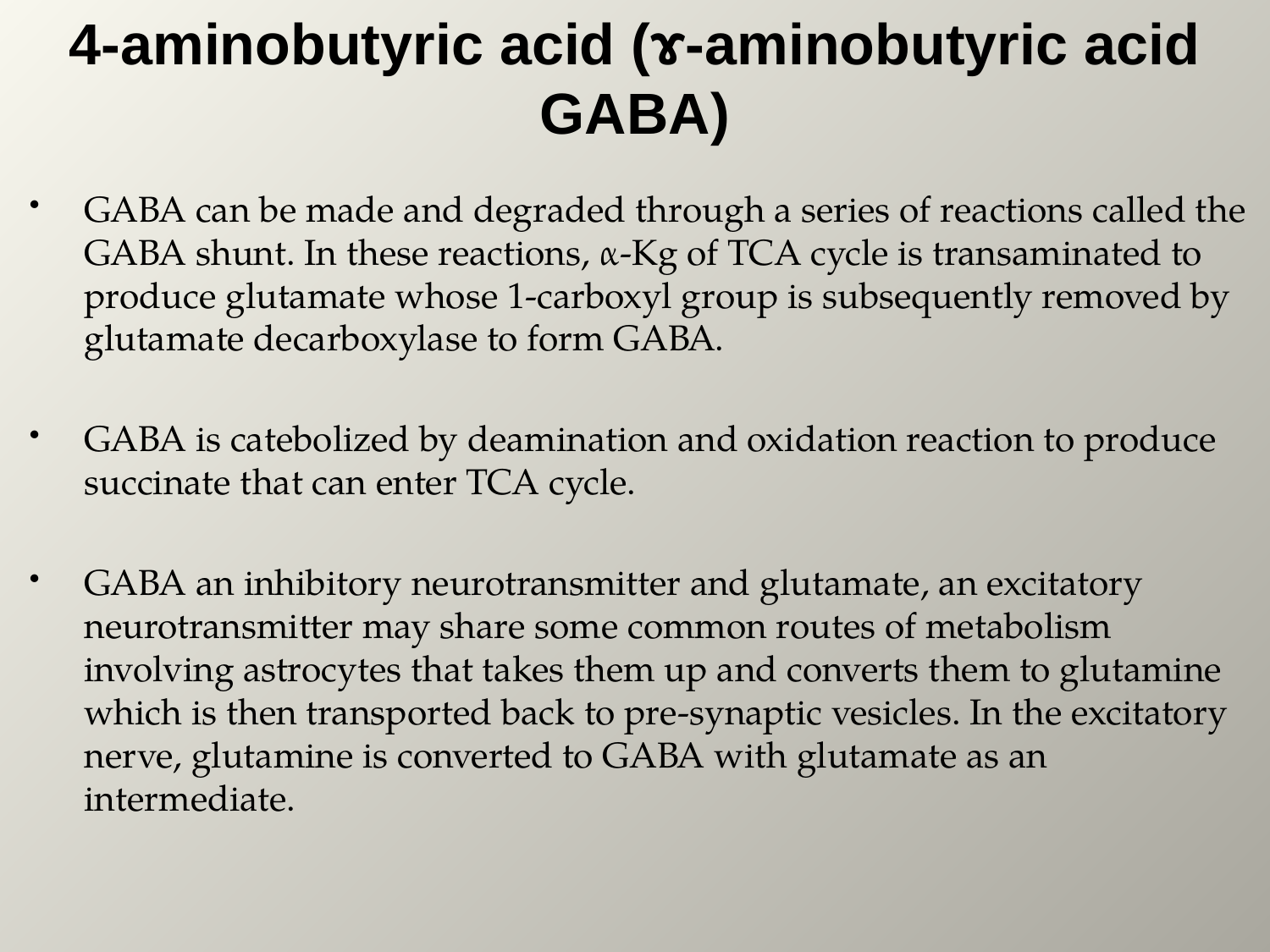

# 4-aminobutyric acid (ɤ-aminobutyric acid GABA)
GABA can be made and degraded through a series of reactions called the GABA shunt. In these reactions, α-Kg of TCA cycle is transaminated to produce glutamate whose 1-carboxyl group is subsequently removed by glutamate decarboxylase to form GABA.

GABA is catebolized by deamination and oxidation reaction to produce succinate that can enter TCA cycle.

GABA an inhibitory neurotransmitter and glutamate, an excitatory neurotransmitter may share some common routes of metabolism involving astrocytes that takes them up and converts them to glutamine which is then transported back to pre-synaptic vesicles. In the excitatory nerve, glutamine is converted to GABA with glutamate as an intermediate.